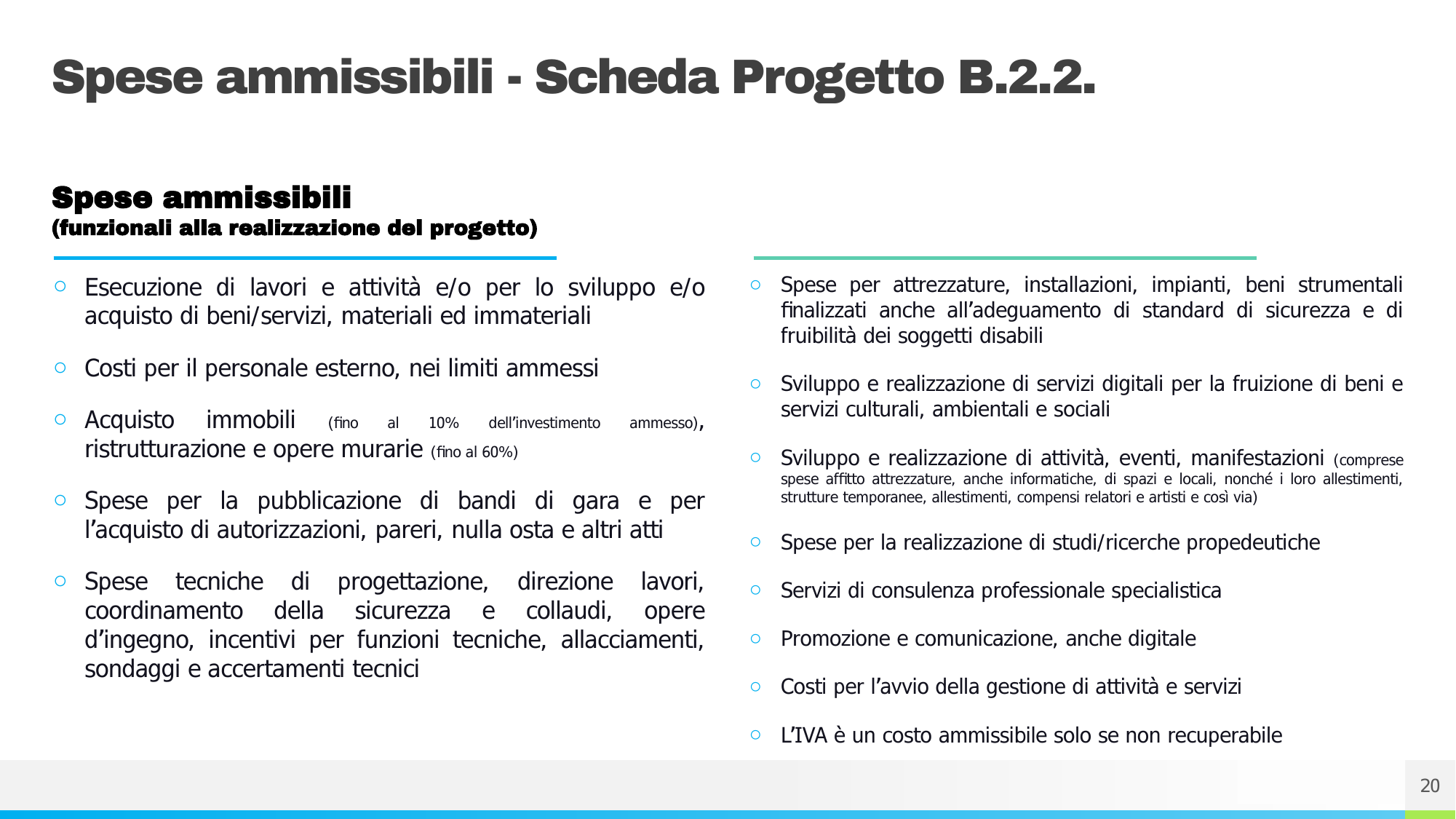

# Spese ammissibili - Scheda Progetto B.2.2.
Spese ammissibili                            (funzionali alla realizzazione del progetto)
Esecuzione di lavori e attività e/o per lo sviluppo e/o acquisto di beni/servizi, materiali ed immateriali
Costi per il personale esterno, nei limiti ammessi
Acquisto immobili (fino al 10% dell’investimento ammesso), ristrutturazione e opere murarie (fino al 60%)
Spese per la pubblicazione di bandi di gara e per l’acquisto di autorizzazioni, pareri, nulla osta e altri atti
Spese tecniche di progettazione, direzione lavori, coordinamento della sicurezza e collaudi, opere d’ingegno, incentivi per funzioni tecniche, allacciamenti, sondaggi e accertamenti tecnici

Spese per attrezzature, installazioni, impianti, beni strumentali finalizzati anche all’adeguamento di standard di sicurezza e di fruibilità dei soggetti disabili
Sviluppo e realizzazione di servizi digitali per la fruizione di beni e servizi culturali, ambientali e sociali
Sviluppo e realizzazione di attività, eventi, manifestazioni (comprese spese affitto attrezzature, anche informatiche, di spazi e locali, nonché i loro allestimenti, strutture temporanee, allestimenti, compensi relatori e artisti e così via)
Spese per la realizzazione di studi/ricerche propedeutiche
Servizi di consulenza professionale specialistica
Promozione e comunicazione, anche digitale
Costi per l’avvio della gestione di attività e servizi
L’IVA è un costo ammissibile solo se non recuperabile

20